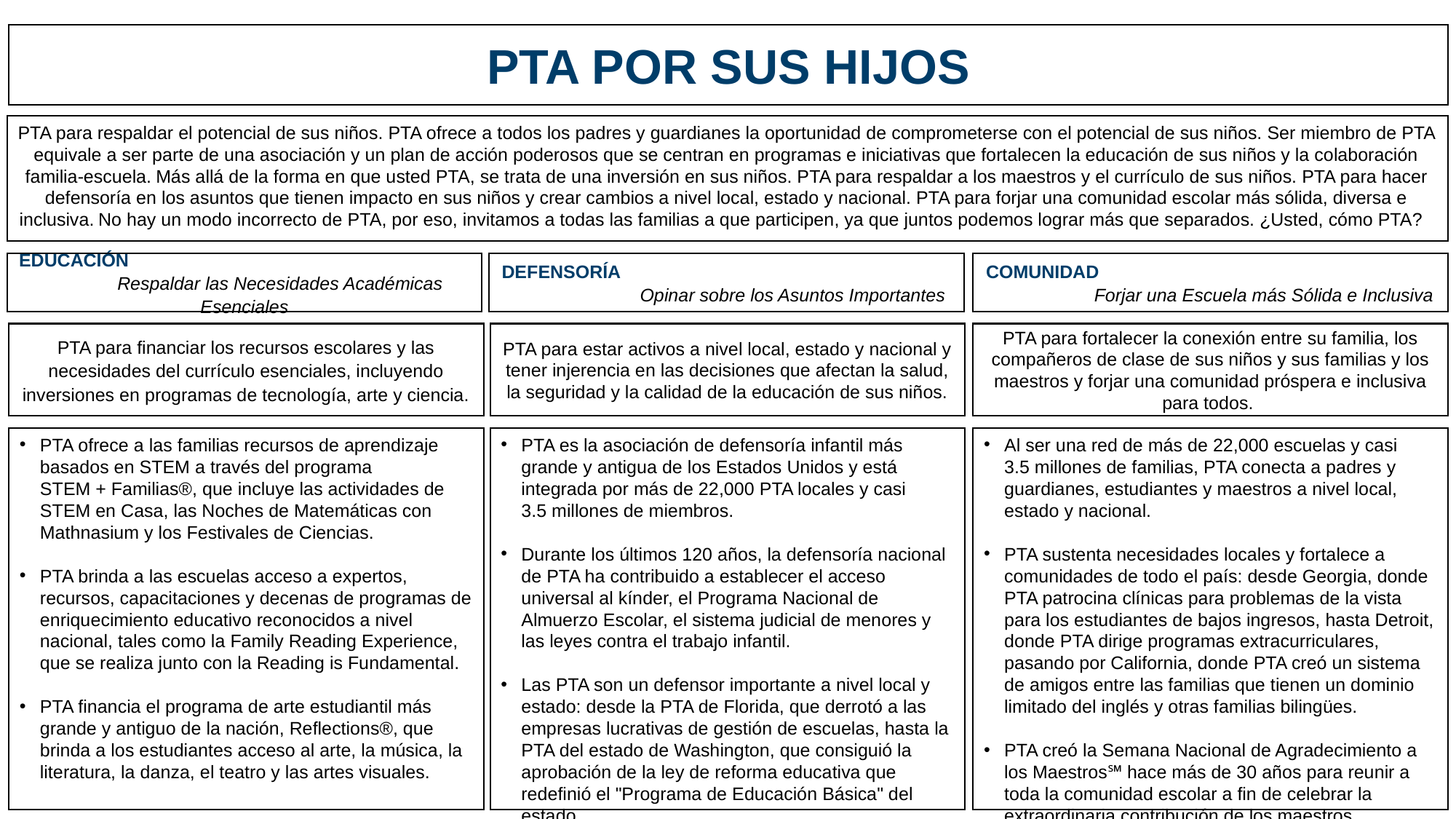

PTA POR SUS HIJOS
PTA para respaldar el potencial de sus niños. PTA ofrece a todos los padres y guardianes la oportunidad de comprometerse con el potencial de sus niños. Ser miembro de PTA equivale a ser parte de una asociación y un plan de acción poderosos que se centran en programas e iniciativas que fortalecen la educación de sus niños y la colaboración familia-escuela. Más allá de la forma en que usted PTA, se trata de una inversión en sus niños. PTA para respaldar a los maestros y el currículo de sus niños. PTA para hacer defensoría en los asuntos que tienen impacto en sus niños y crear cambios a nivel local, estado y nacional. PTA para forjar una comunidad escolar más sólida, diversa e inclusiva. No hay un modo incorrecto de PTA, por eso, invitamos a todas las familias a que participen, ya que juntos podemos lograr más que separados. ¿Usted, cómo PTA?
EDUCACIÓN                                                                                  Respaldar las Necesidades Académicas Esenciales
DEFENSORÍA                                                                                            Opinar sobre los Asuntos Importantes
COMUNIDAD                                                                                        Forjar una Escuela más Sólida e Inclusiva
PTA para financiar los recursos escolares y las necesidades del currículo esenciales, incluyendo inversiones en programas de tecnología, arte y ciencia.
PTA para estar activos a nivel local, estado y nacional y tener injerencia en las decisiones que afectan la salud, la seguridad y la calidad de la educación de sus niños.
PTA para fortalecer la conexión entre su familia, los compañeros de clase de sus niños y sus familias y los maestros y forjar una comunidad próspera e inclusiva para todos.
PTA ofrece a las familias recursos de aprendizaje basados en STEM a través del programa STEM + Familias®, que incluye las actividades de STEM en Casa, las Noches de Matemáticas con Mathnasium y los Festivales de Ciencias.

PTA brinda a las escuelas acceso a expertos, recursos, capacitaciones y decenas de programas de enriquecimiento educativo reconocidos a nivel nacional, tales como la Family Reading Experience, que se realiza junto con la Reading is Fundamental.

PTA financia el programa de arte estudiantil más grande y antiguo de la nación, Reflections®, que brinda a los estudiantes acceso al arte, la música, la literatura, la danza, el teatro y las artes visuales.

PTA es la asociación de defensoría infantil más grande y antigua de los Estados Unidos y está integrada por más de 22,000 PTA locales y casi 3.5 millones de miembros.

Durante los últimos 120 años, la defensoría nacional de PTA ha contribuido a establecer el acceso universal al kínder, el Programa Nacional de Almuerzo Escolar, el sistema judicial de menores y las leyes contra el trabajo infantil.

Las PTA son un defensor importante a nivel local y estado: desde la PTA de Florida, que derrotó a las empresas lucrativas de gestión de escuelas, hasta la PTA del estado de Washington, que consiguió la aprobación de la ley de reforma educativa que redefinió el "Programa de Educación Básica" del estado.

Al ser una red de más de 22,000 escuelas y casi 3.5 millones de familias, PTA conecta a padres y guardianes, estudiantes y maestros a nivel local, estado y nacional.

PTA sustenta necesidades locales y fortalece a comunidades de todo el país: desde Georgia, donde PTA patrocina clínicas para problemas de la vista para los estudiantes de bajos ingresos, hasta Detroit, donde PTA dirige programas extracurriculares, pasando por California, donde PTA creó un sistema de amigos entre las familias que tienen un dominio limitado del inglés y otras familias bilingües.

PTA creó la Semana Nacional de Agradecimiento a los Maestros℠ hace más de 30 años para reunir a toda la comunidad escolar a fin de celebrar la extraordinaria contribución de los maestros.